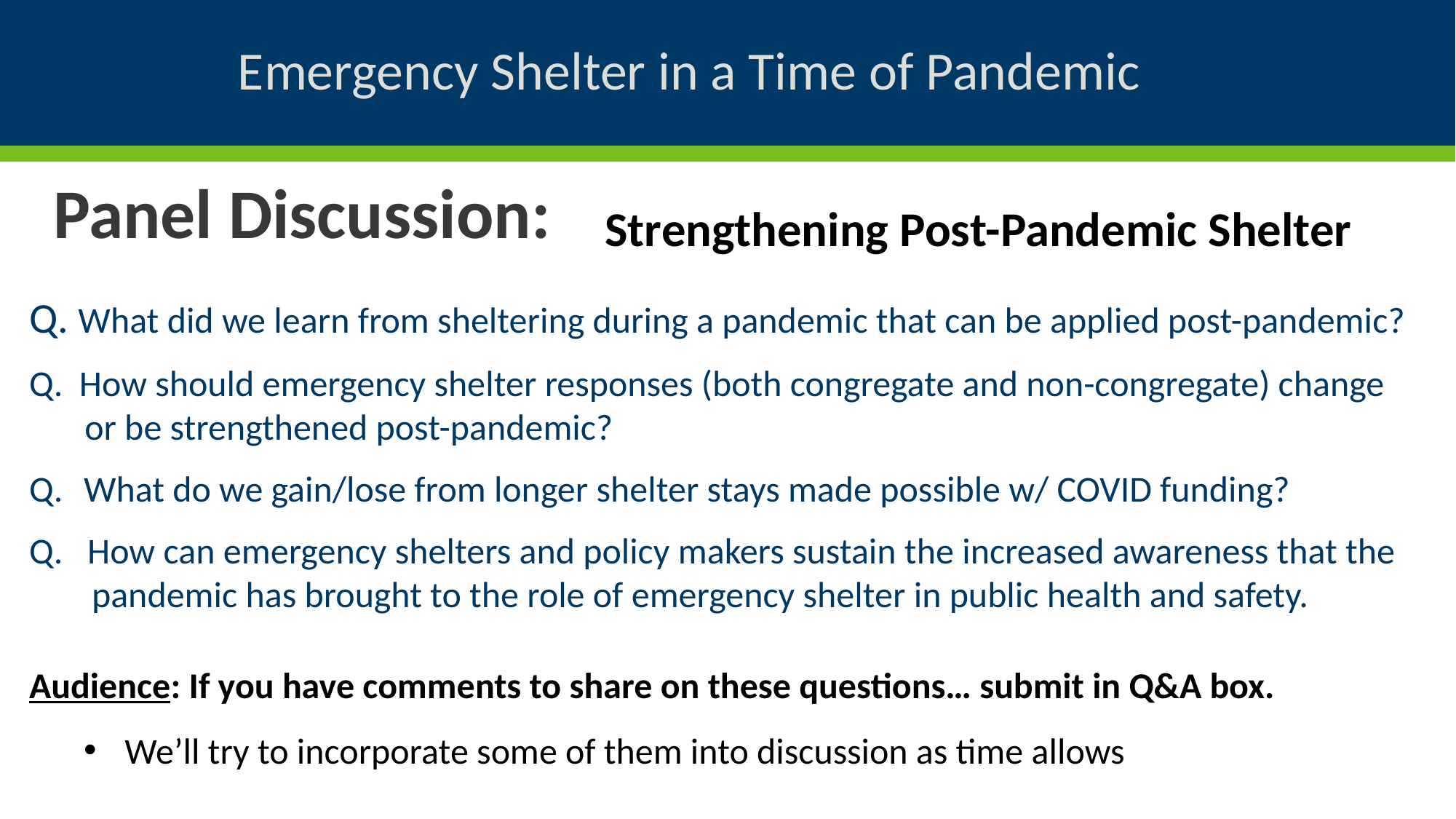

# Emergency Shelter in a Time of Pandemic
				  Strengthening Post-Pandemic Shelter
Q. What did we learn from sheltering during a pandemic that can be applied post-pandemic?
Q.  How should emergency shelter responses (both congregate and non-congregate) change or be strengthened post-pandemic?
What do we gain/lose from longer shelter stays made possible w/ COVID funding?
Q.   How can emergency shelters and policy makers sustain the increased awareness that the    	pandemic has brought to the role of emergency shelter in public health and safety.

Audience: If you have comments to share on these questions… submit in Q&A box.
We’ll try to incorporate some of them into discussion as time allows
Panel Discussion: